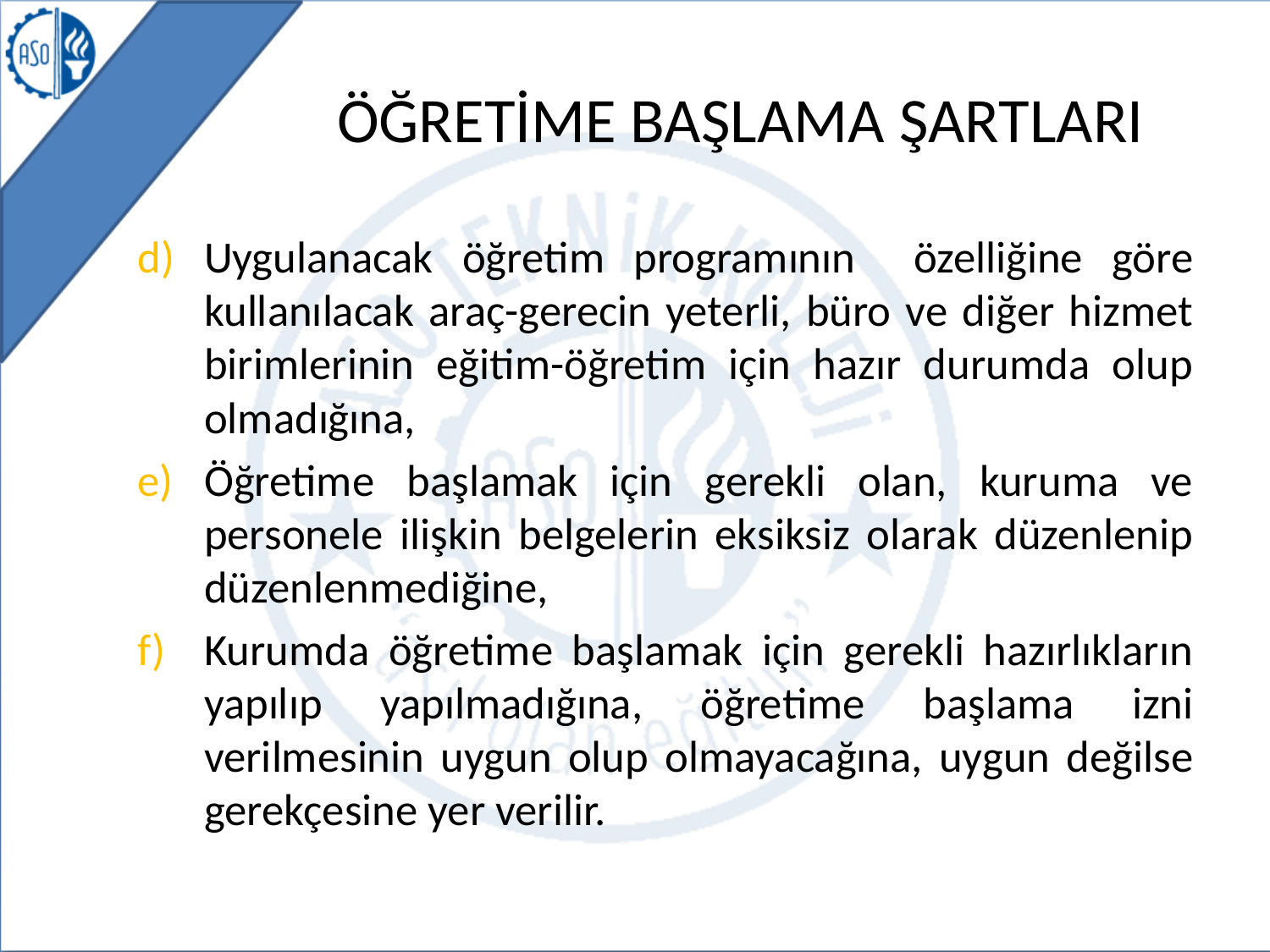

# ÖĞRETİME BAŞLAMA ŞARTLARI
Uygulanacak öğretim programının  özelliğine göre kullanılacak araç-gerecin yeterli, büro ve diğer hizmet birimlerinin eğitim-öğretim için hazır durumda olup olmadığına,
Öğretime başlamak için gerekli olan, kuruma ve personele ilişkin belgelerin eksiksiz olarak düzenlenip düzenlenmediğine,
Kurumda öğretime başlamak için gerekli hazırlıkların yapılıp yapılmadığına, öğretime başlama izni verilmesinin uygun olup olmayacağına, uygun değilse gerekçesine yer verilir.